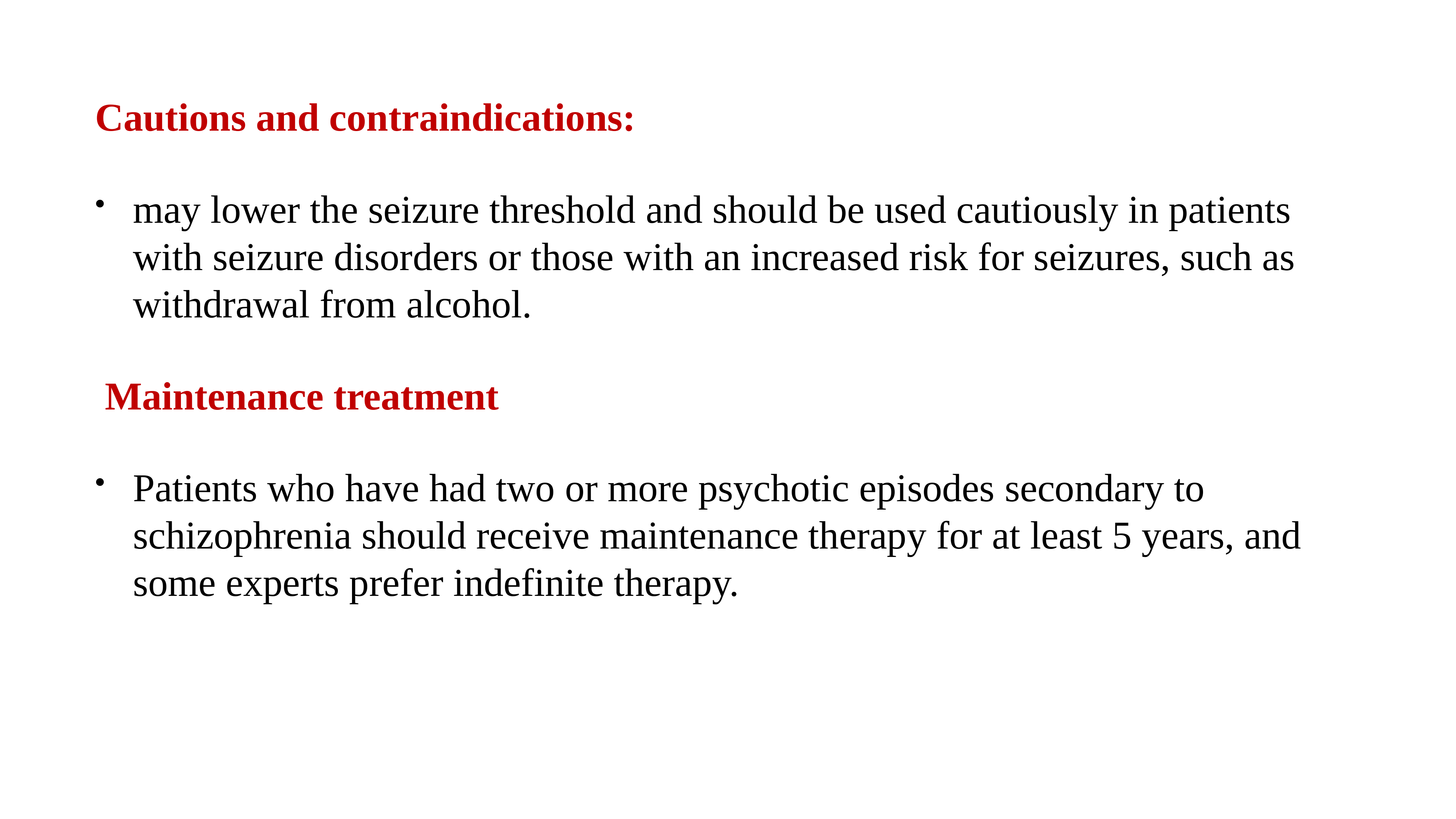

Cautions and contraindications:
may lower the seizure threshold and should be used cautiously in patients with seizure disorders or those with an increased risk for seizures, such as withdrawal from alcohol.
 Maintenance treatment
Patients who have had two or more psychotic episodes secondary to schizophrenia should receive maintenance therapy for at least 5 years, and some experts prefer indefinite therapy.